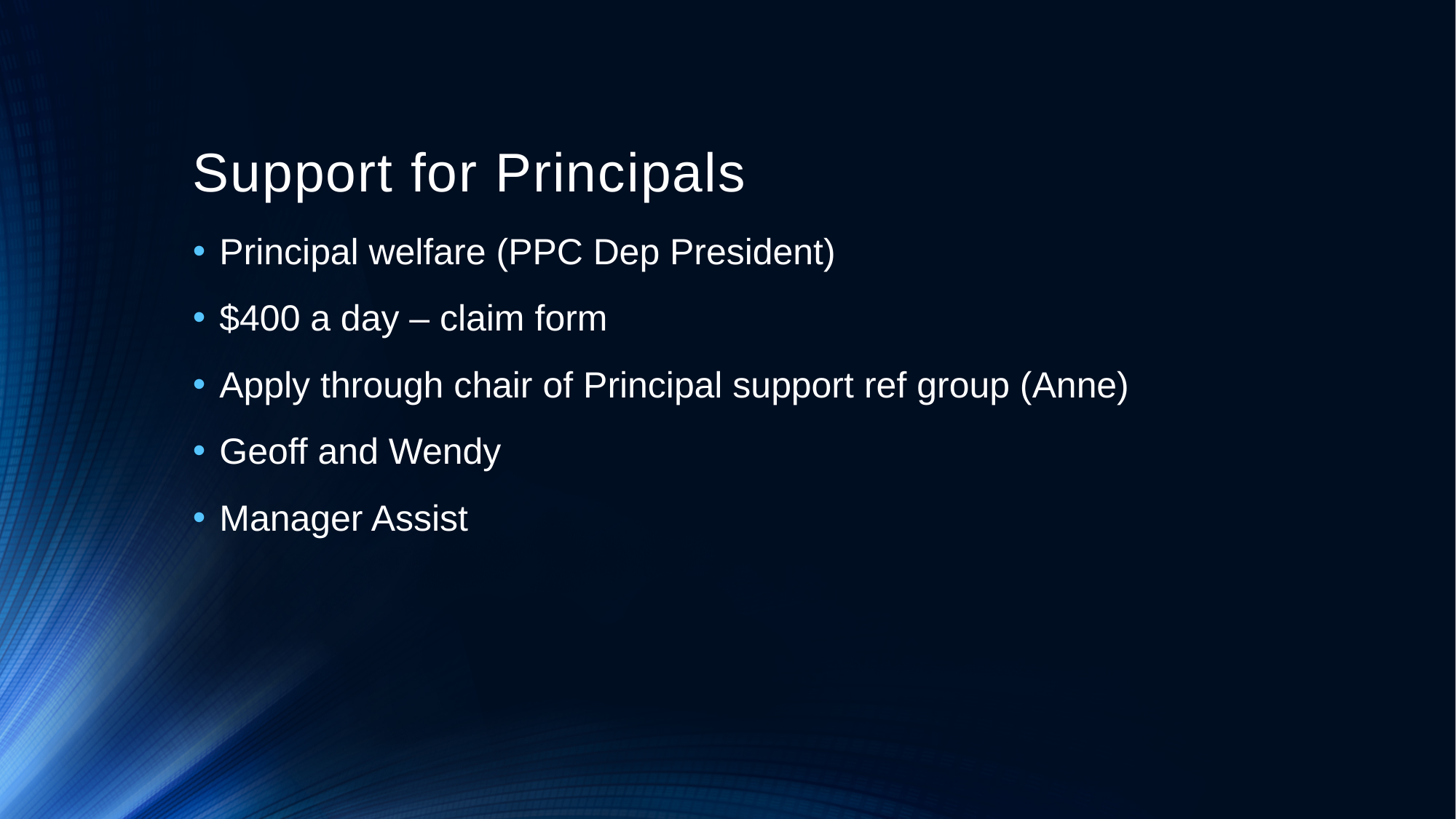

# Support for Principals
Principal welfare (PPC Dep President)
$400 a day – claim form
Apply through chair of Principal support ref group (Anne)
Geoff and Wendy
Manager Assist